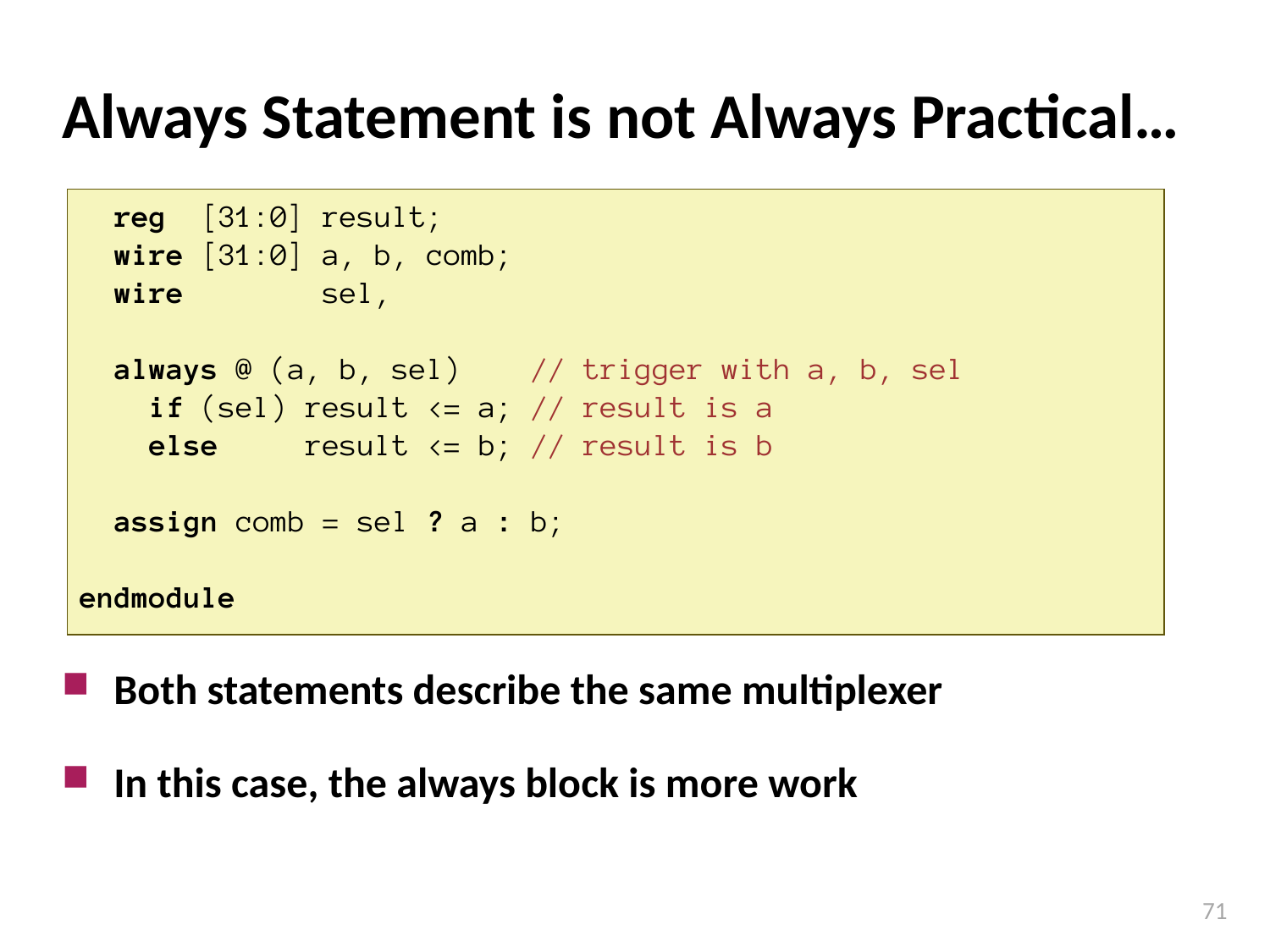

# Always Statement is not Always Practical…
  reg  [31:0] result;
  wire [31:0] a, b, comb;
  wire        sel,

  always @ (a, b, sel)    // trigger with a, b, sel
    if (sel) result <= a; // result is a
    else     result <= b; // result is b

  assign comb = sel ? a : b;

endmodule
Both statements describe the same multiplexer
In this case, the always block is more work